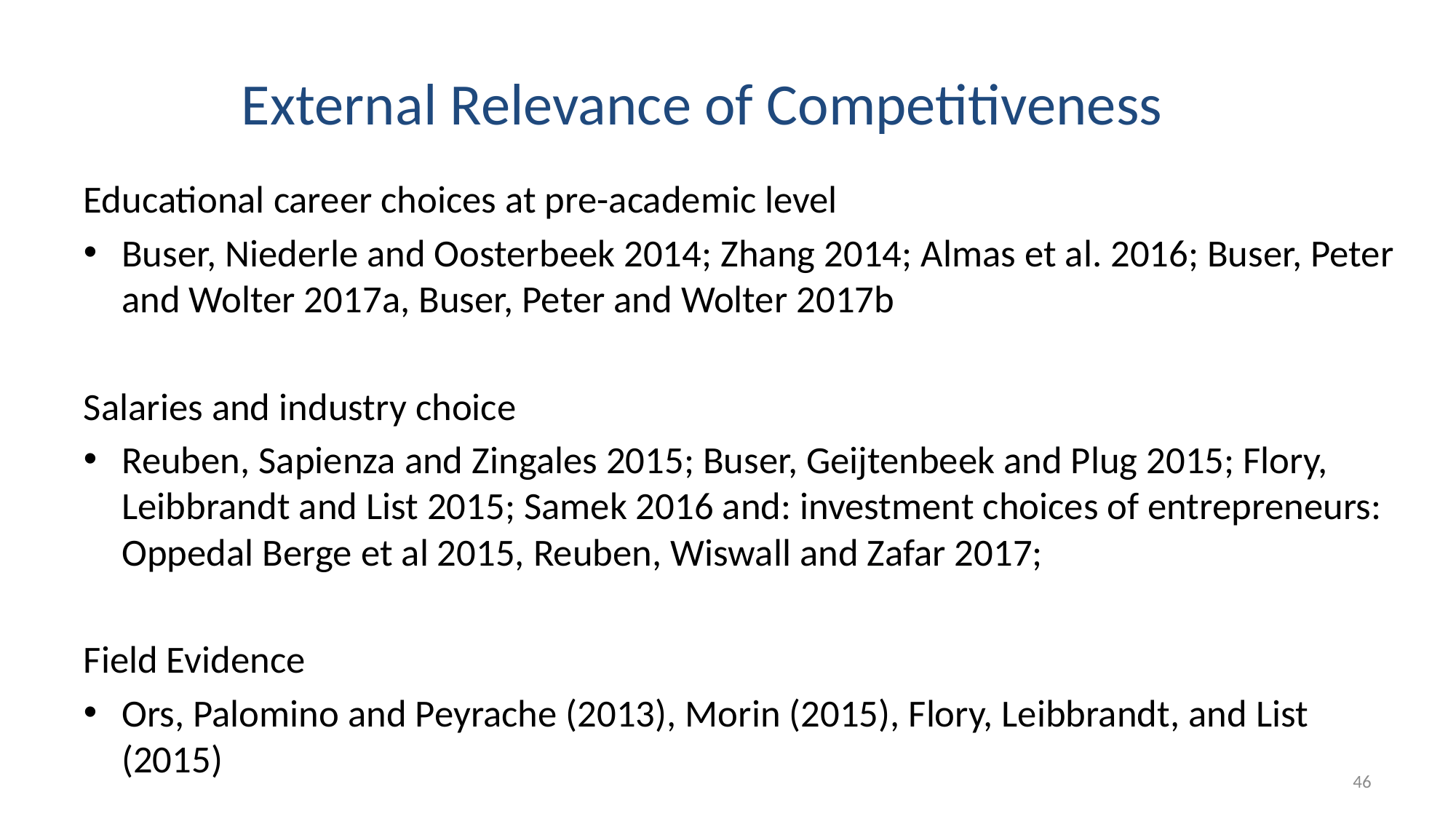

# External Relevance of Competitiveness
Educational career choices at pre-academic level
Buser, Niederle and Oosterbeek 2014; Zhang 2014; Almas et al. 2016; Buser, Peter and Wolter 2017a, Buser, Peter and Wolter 2017b

Salaries and industry choice
Reuben, Sapienza and Zingales 2015; Buser, Geijtenbeek and Plug 2015; Flory, Leibbrandt and List 2015; Samek 2016 and: investment choices of entrepreneurs: Oppedal Berge et al 2015, Reuben, Wiswall and Zafar 2017;

Field Evidence
Ors, Palomino and Peyrache (2013), Morin (2015), Flory, Leibbrandt, and List (2015)

46